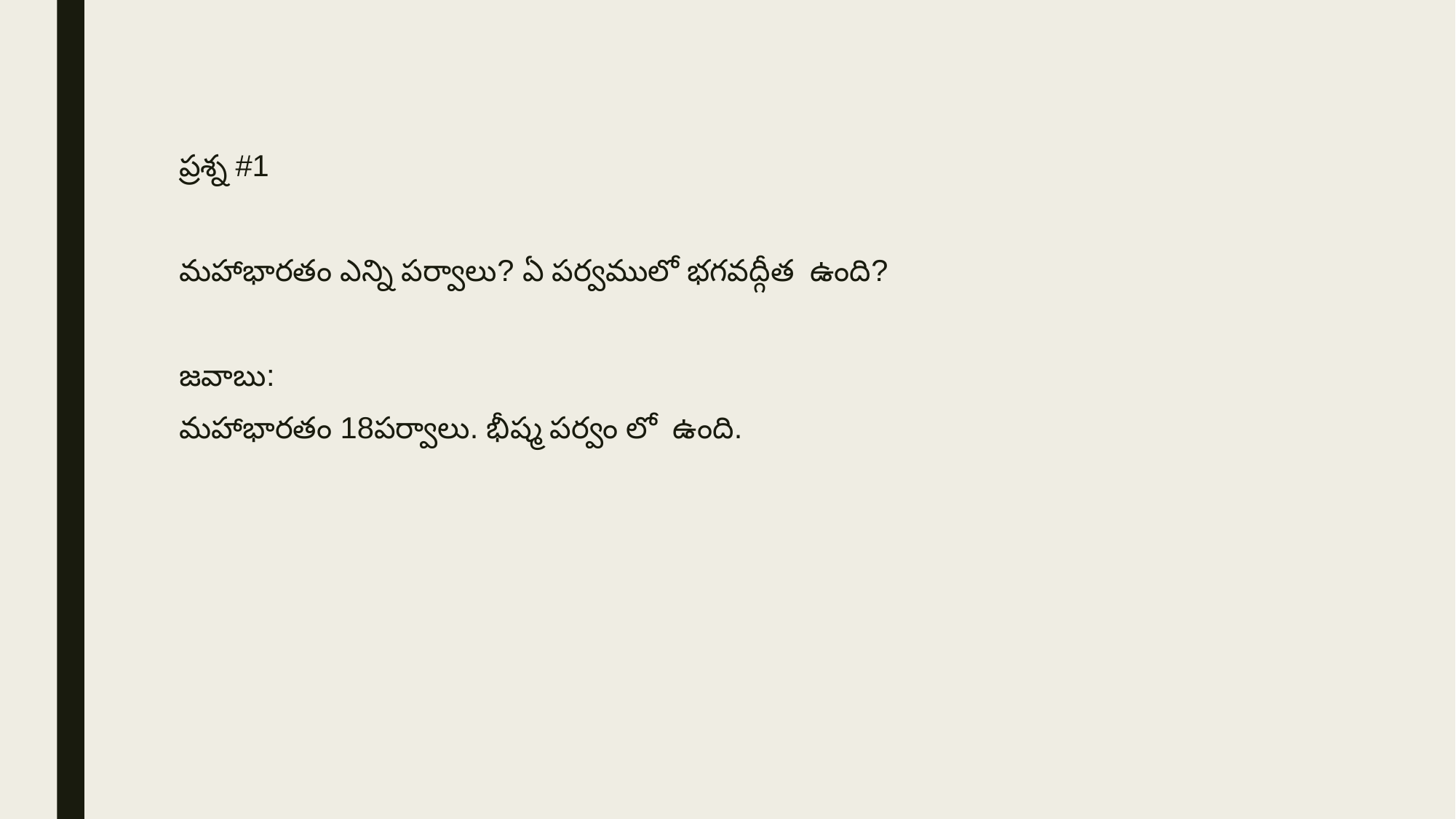

ప్రశ్న #1

మహాభారతం ఎన్ని పర్వాలు? ఏ పర్వములో భగవద్గీత  ఉంది?

జవాబు‌:
మహాభారతం 18పర్వాలు. భీష్మ పర్వం లో  ఉంది.